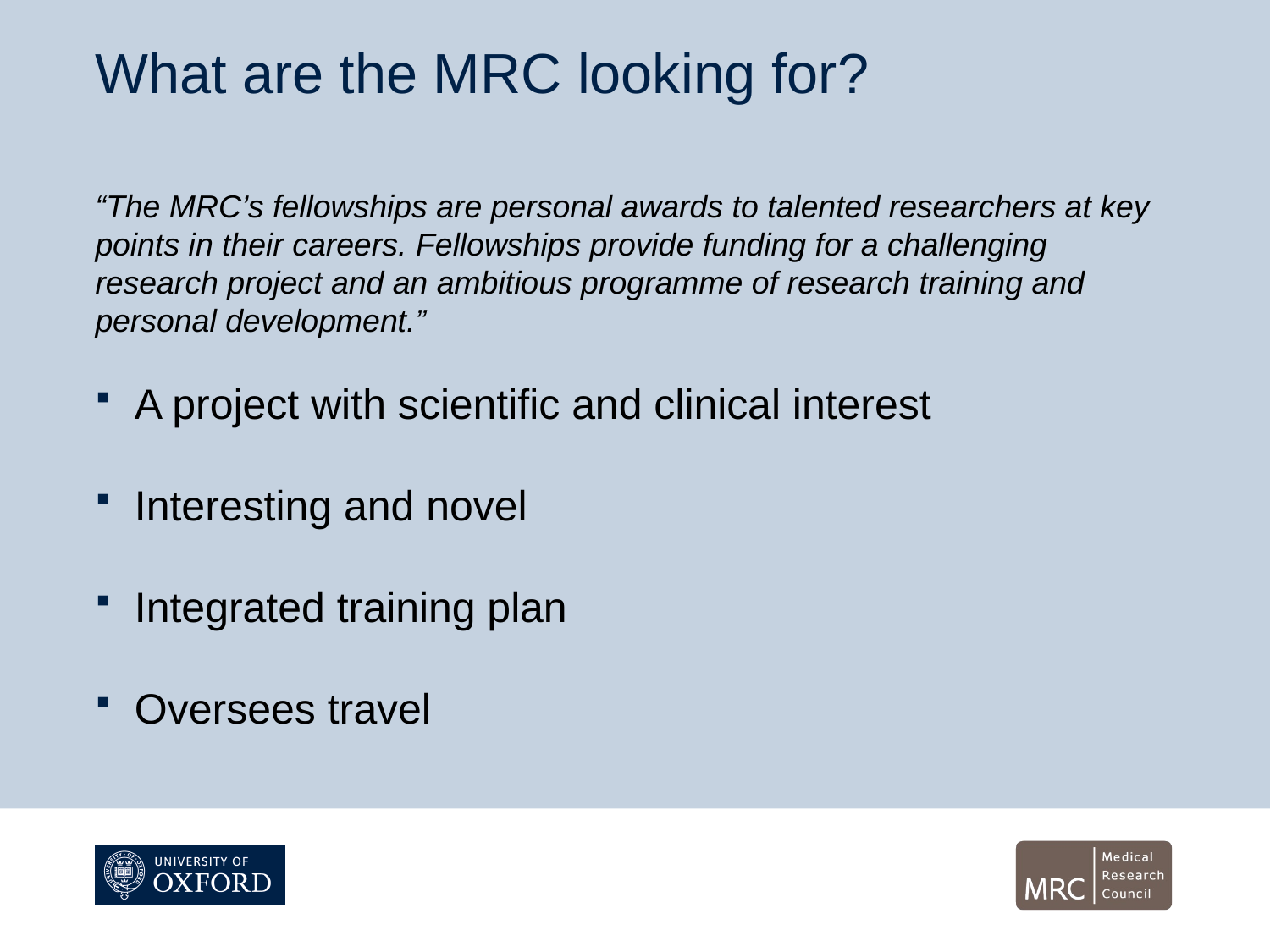

# What are the MRC looking for?
“The MRC’s fellowships are personal awards to talented researchers at key points in their careers. Fellowships provide funding for a challenging research project and an ambitious programme of research training and personal development.”

A project with scientific and clinical interest

Interesting and novel

Integrated training plan

Oversees travel